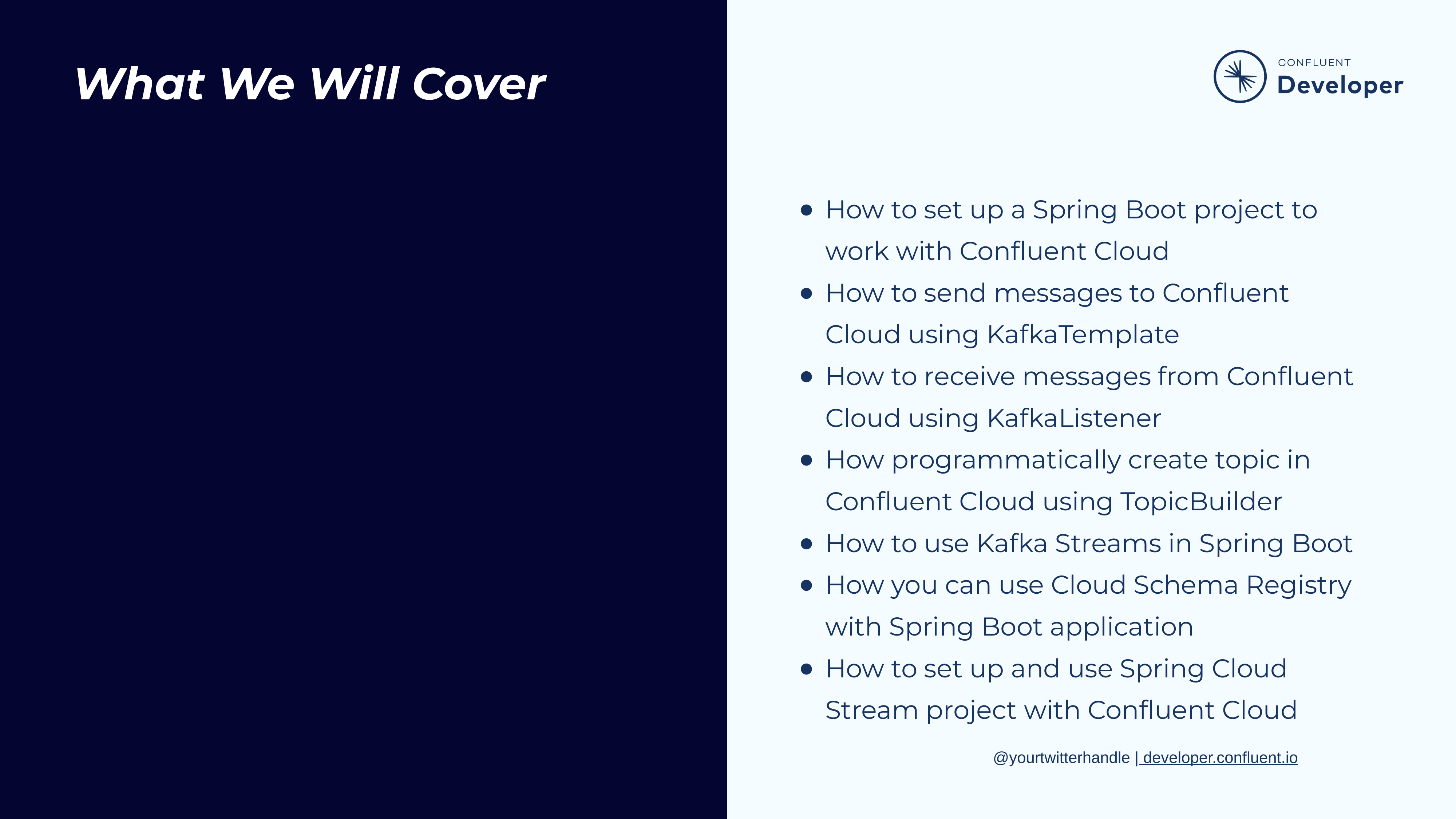

# What We Will Cover

How to set up a Spring Boot project to work with Confluent Cloud
How to send messages to Confluent Cloud using KafkaTemplate
How to receive messages from Confluent Cloud using KafkaListener
How programmatically create topic in Confluent Cloud using TopicBuilder
How to use Kafka Streams in Spring Boot
How you can use Cloud Schema Registry with Spring Boot application
How to set up and use Spring Cloud Stream project with Confluent Cloud